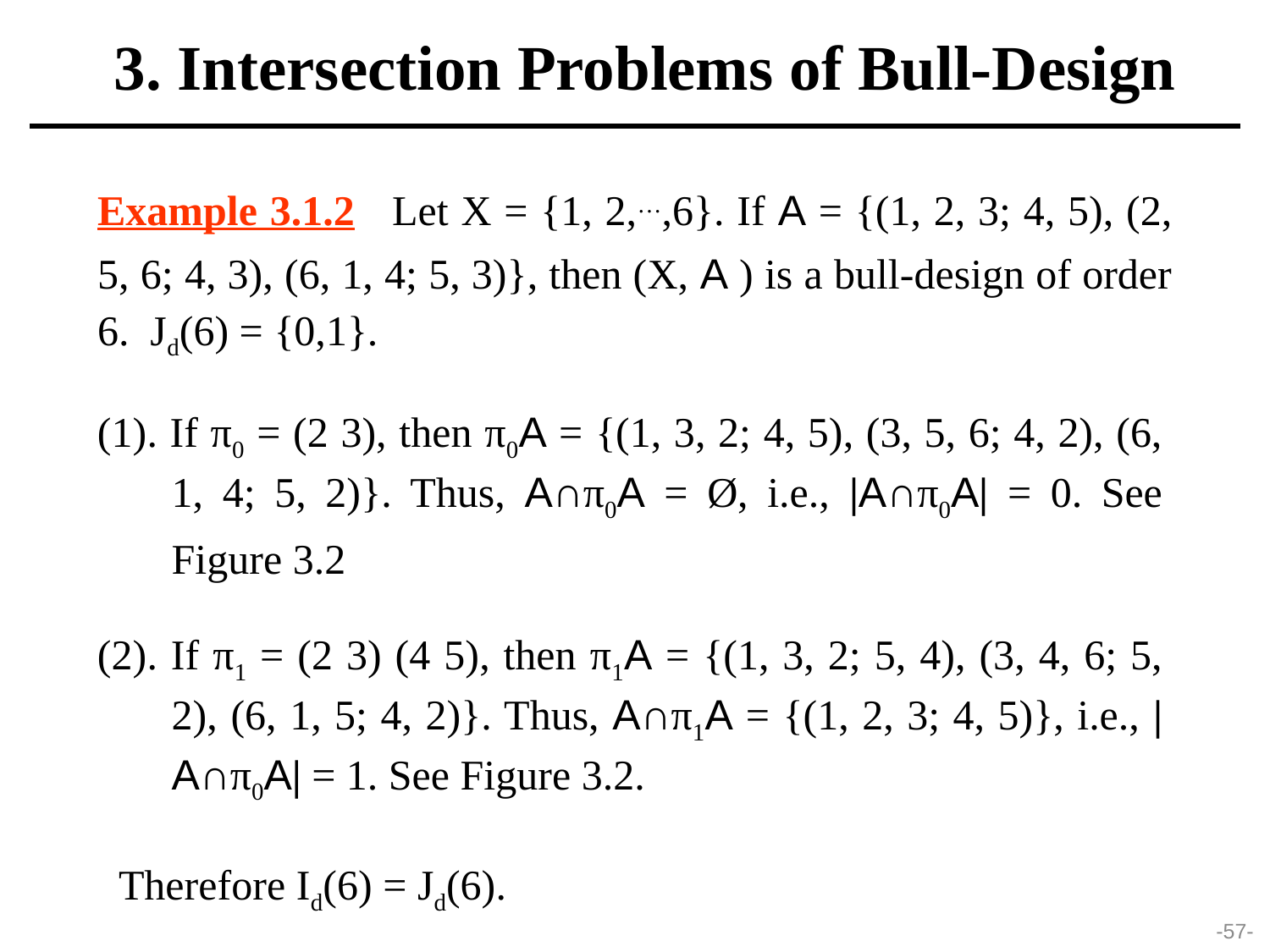

3. Intersection Problems of Bull-Design
Example 3.1.2   Let X = {1, 2,…,6}. If A = {(1, 2, 3; 4, 5), (2, 5, 6; 4, 3), (6, 1, 4; 5, 3)}, then (X, A ) is a bull-design of order 6.  Jd(6) = {0,1}.
(1). If π0 = (2 3), then π0A = {(1, 3, 2; 4, 5), (3, 5, 6; 4, 2), (6, 1, 4; 5, 2)}. Thus, A∩π0A = Ø, i.e., |A∩π0A| = 0. See Figure 3.2
(2). If π1 = (2 3) (4 5), then π1A = {(1, 3, 2; 5, 4), (3, 4, 6; 5, 2), (6, 1, 5; 4, 2)}. Thus, A∩π1A = {(1, 2, 3; 4, 5)}, i.e., |A∩π0A| = 1. See Figure 3.2.
Therefore Id(6) = Jd(6).
-57-